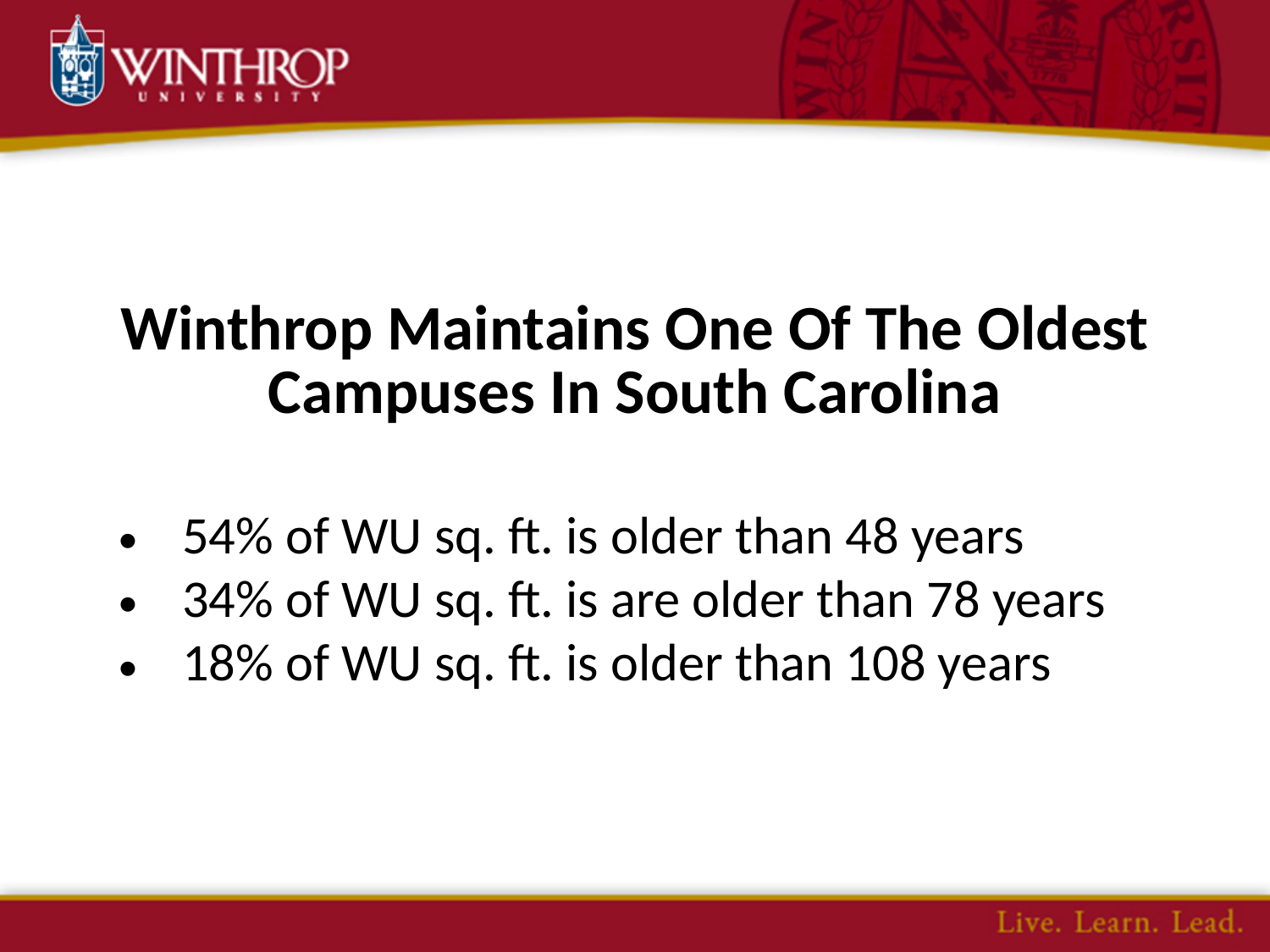

# Winthrop Maintains One Of The Oldest Campuses In South Carolina
54% of WU sq. ft. is older than 48 years
34% of WU sq. ft. is are older than 78 years
18% of WU sq. ft. is older than 108 years